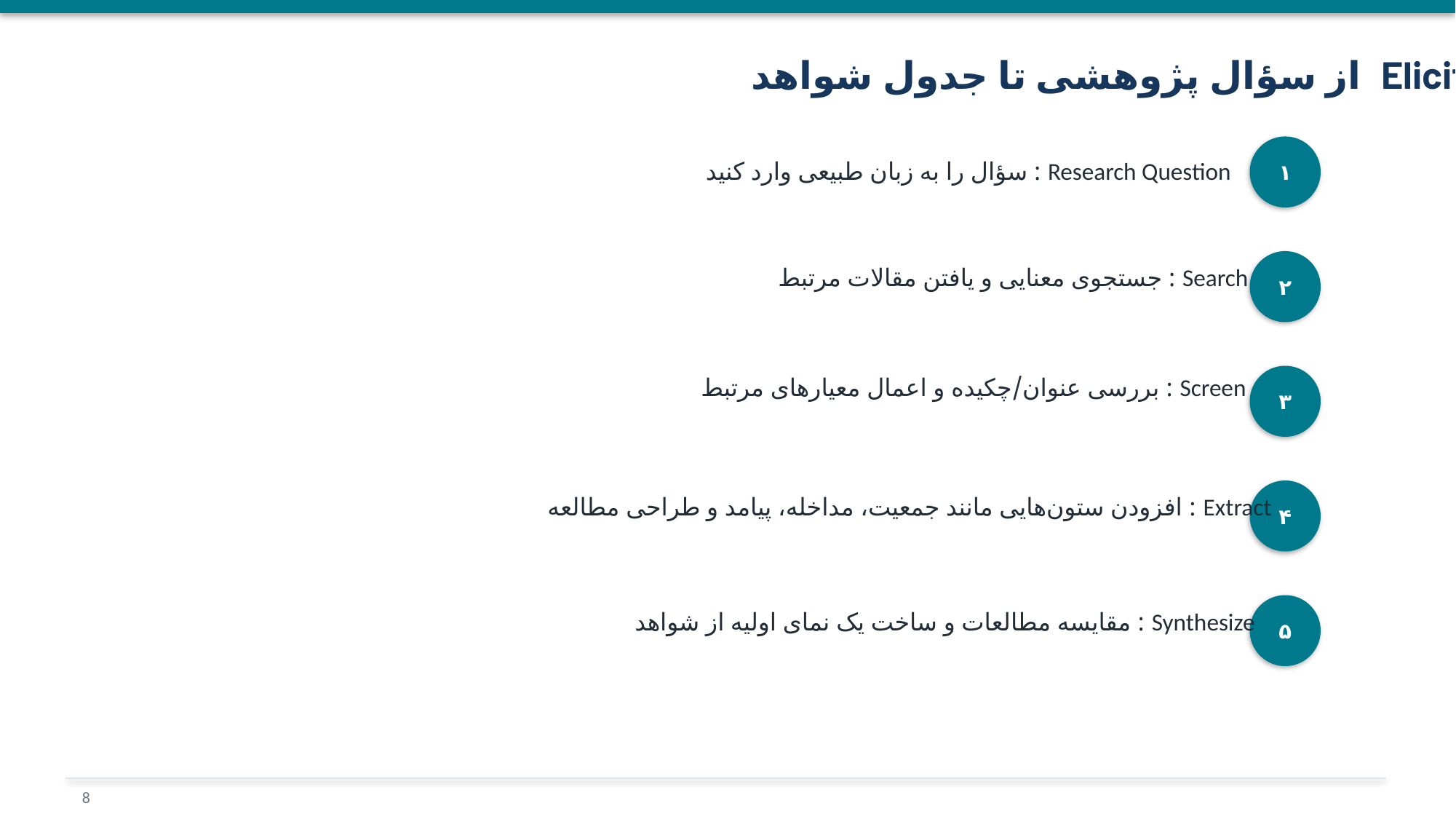

:Elicit  از سؤال پژوهشی تا جدول شواهد
۱
Research Question : سؤال را به زبان طبیعی وارد کنید
۲
Search : جستجوی معنایی و یافتن مقالات مرتبط
۳
Screen : بررسی عنوان/چکیده و اعمال معیارهای مرتبط
۴
Extract : افزودن ستون‌هایی مانند جمعیت، مداخله، پیامد و طراحی مطالعه
۵
Synthesize : مقایسه مطالعات و ساخت یک نمای اولیه از شواهد

8